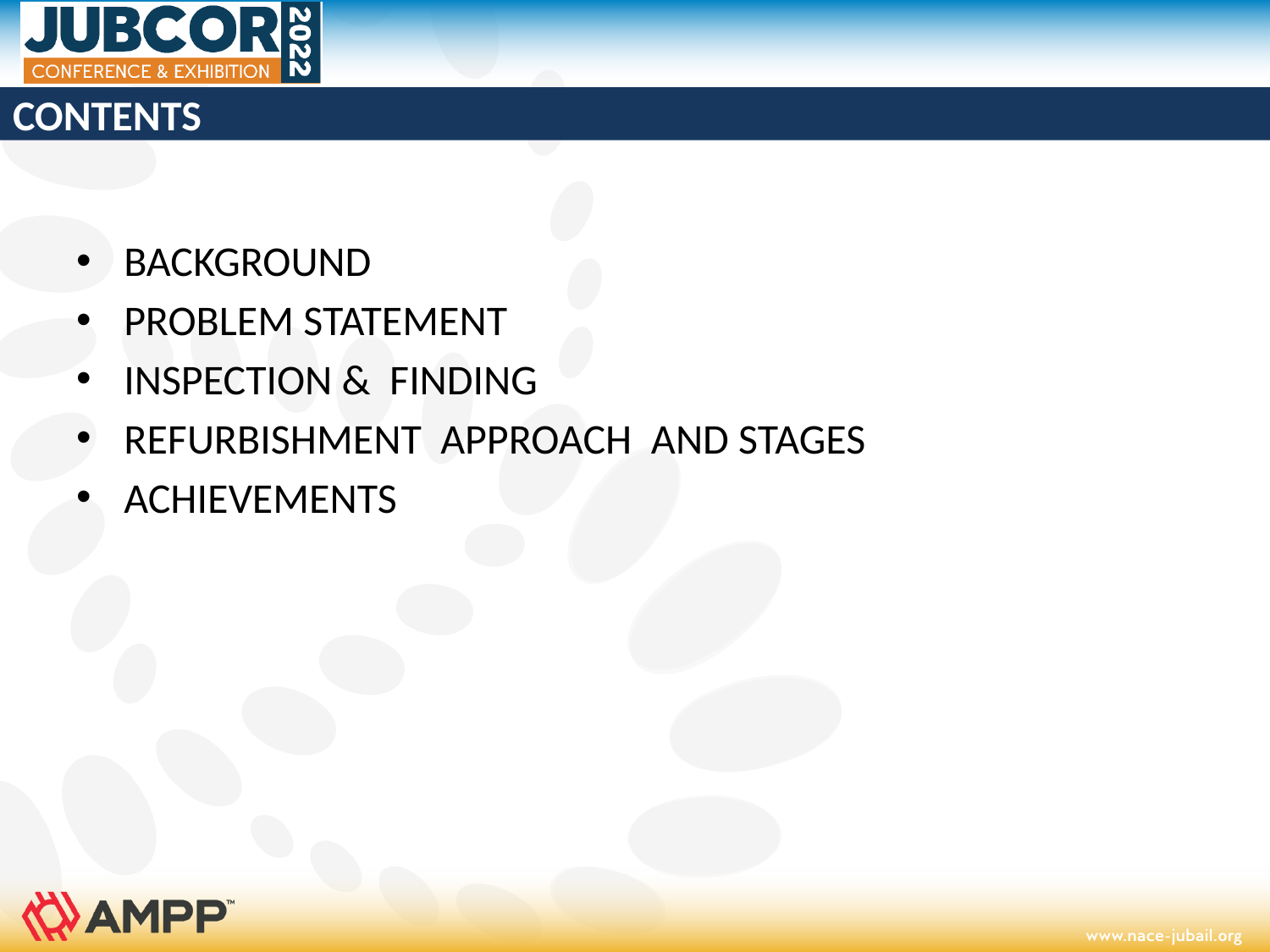

# CONTENTS
BACKGROUND
PROBLEM STATEMENT
INSPECTION &  FINDING
REFURBISHMENT  APPROACH  AND STAGES
ACHIEVEMENTS